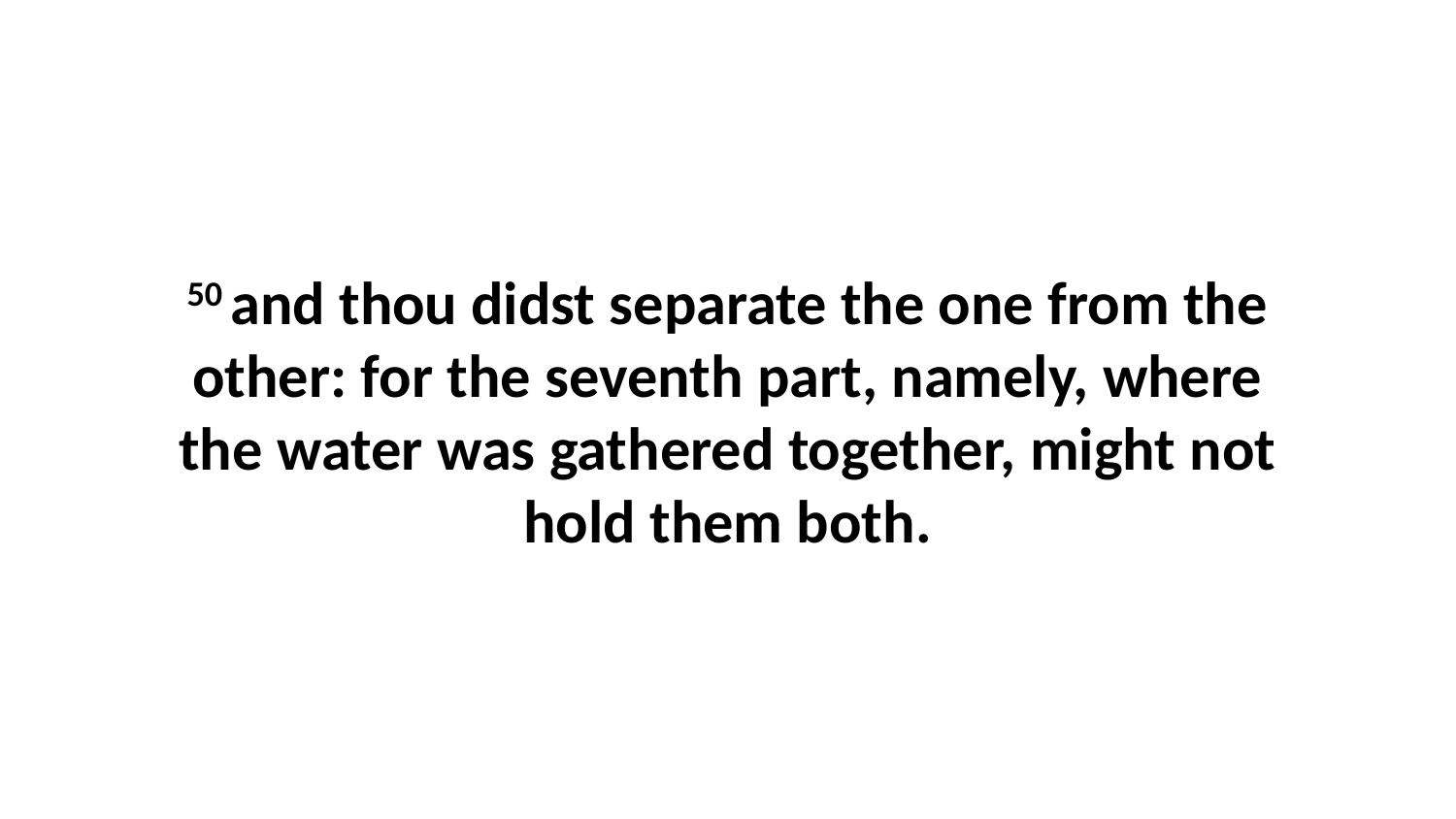

50 and thou didst separate the one from the other: for the seventh part, namely, where the water was gathered together, might not hold them both.